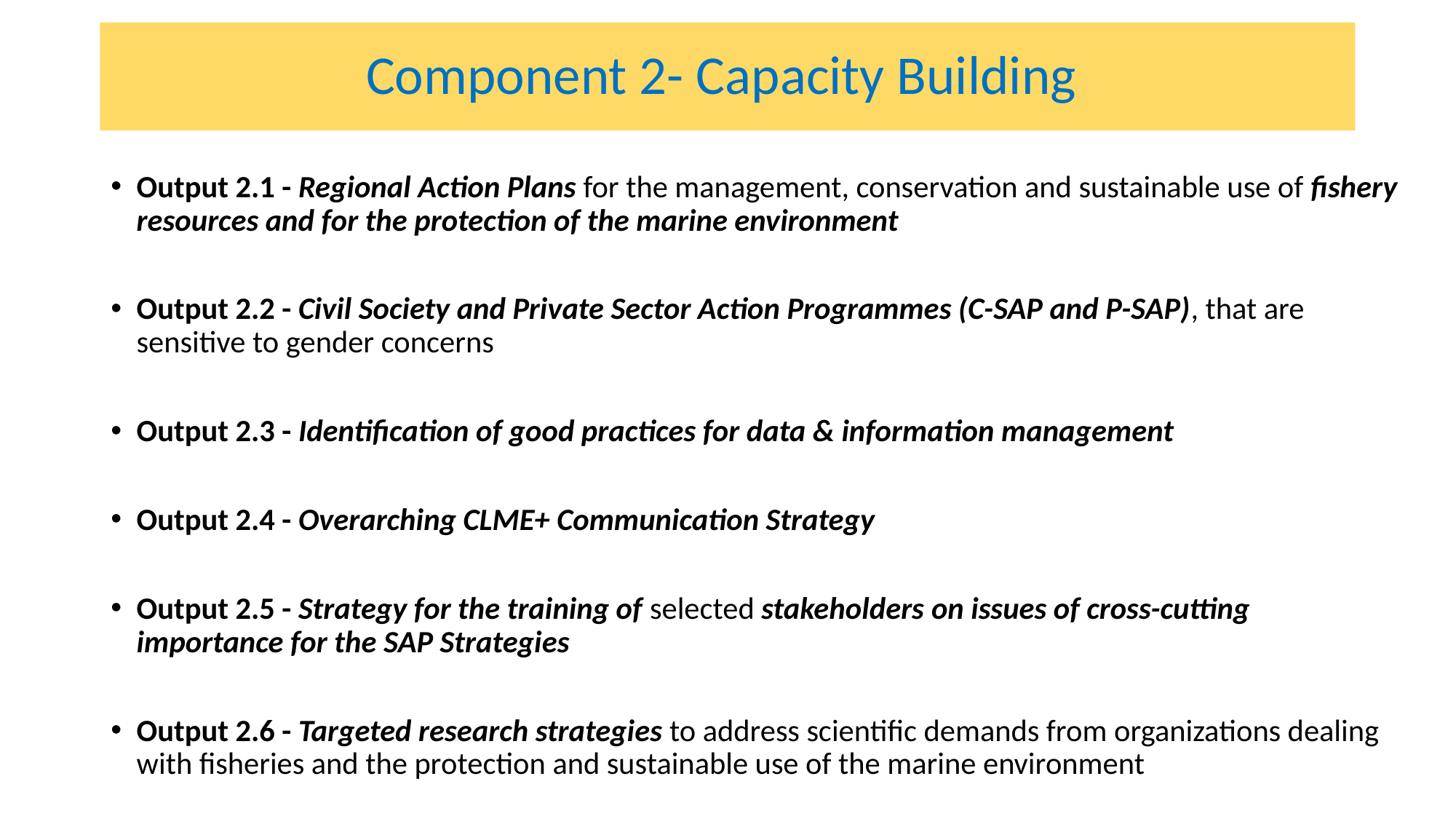

# Component 2- Capacity Building
Output 2.1 - Regional Action Plans for the management, conservation and sustainable use of fishery resources and for the protection of the marine environment

Output 2.2 - Civil Society and Private Sector Action Programmes (C-SAP and P-SAP), that are sensitive to gender concerns

Output 2.3 - Identification of good practices for data & information management

Output 2.4 - Overarching CLME+ Communication Strategy

Output 2.5 - Strategy for the training of selected stakeholders on issues of cross-cutting importance for the SAP Strategies

Output 2.6 - Targeted research strategies to address scientific demands from organizations dealing with fisheries and the protection and sustainable use of the marine environment